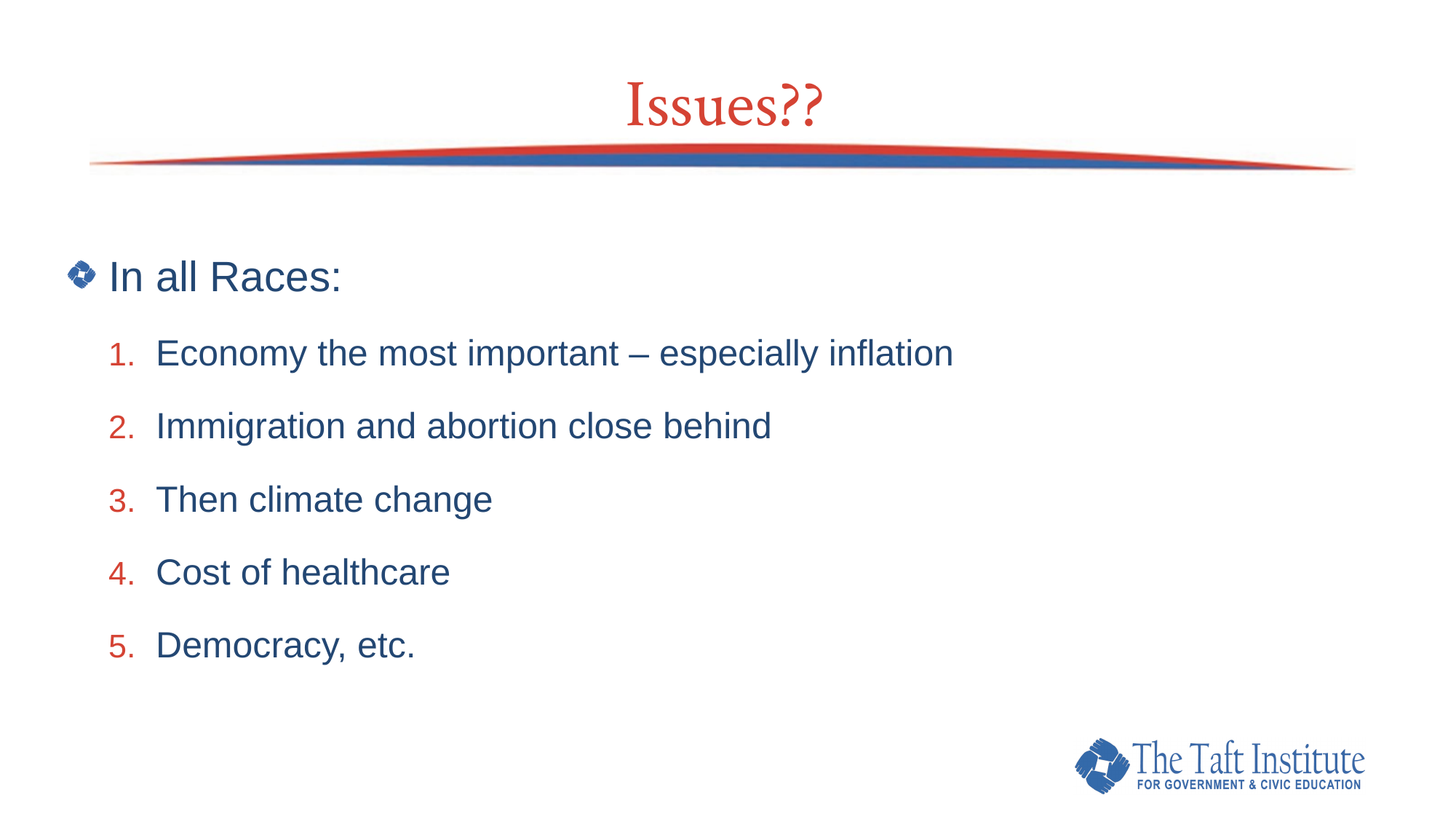

# Issues??
In all Races:
Economy the most important – especially inflation
Immigration and abortion close behind
Then climate change
Cost of healthcare
Democracy, etc.